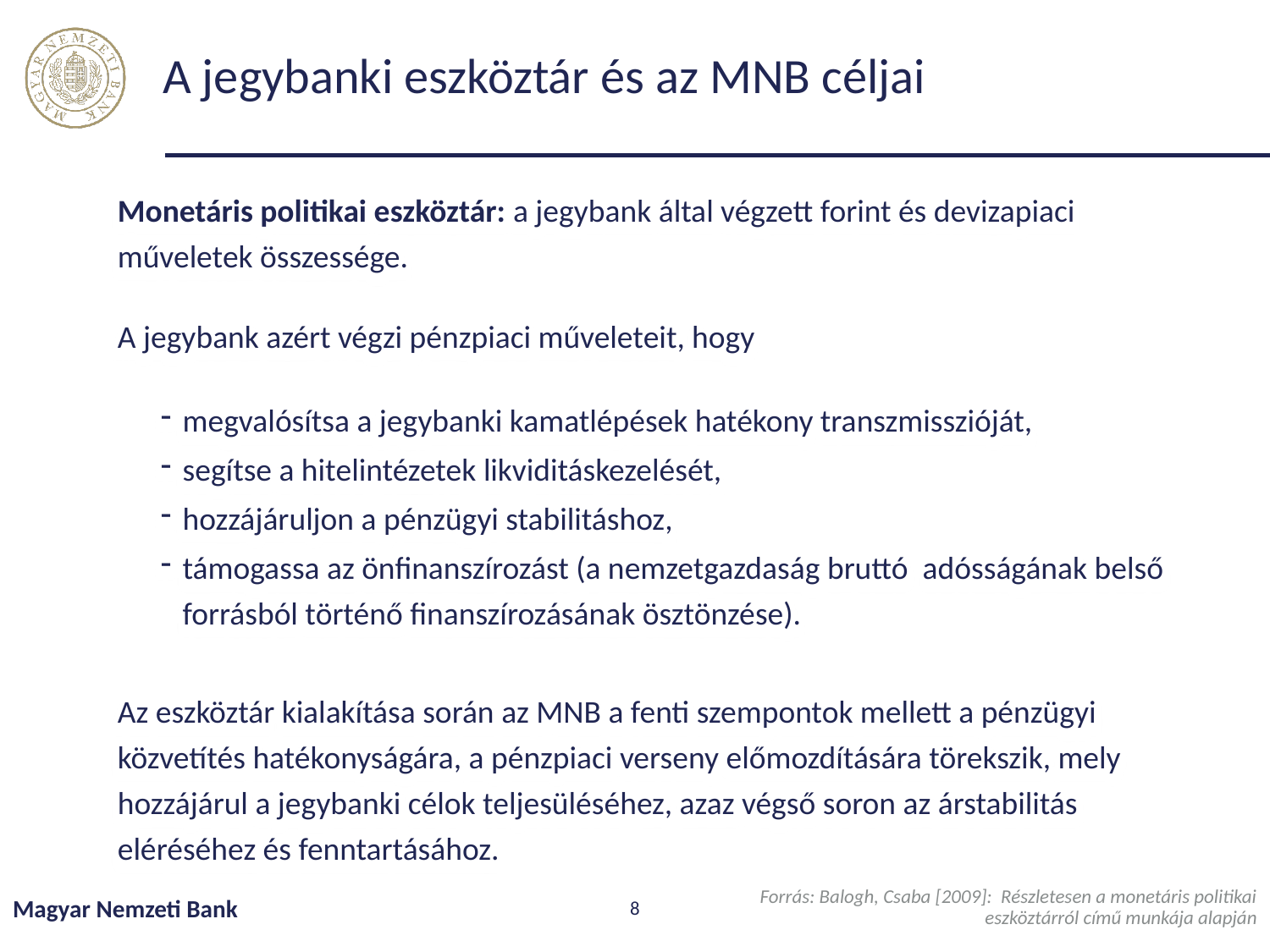

# A jegybanki eszköztár és az MNB céljai
Monetáris politikai eszköztár: a jegybank által végzett forint és devizapiaci műveletek összessége.

A jegybank azért végzi pénzpiaci műveleteit, hogy
megvalósítsa a jegybanki kamatlépések hatékony transzmisszióját,
segítse a hitelintézetek likviditáskezelését,
hozzájáruljon a pénzügyi stabilitáshoz,
támogassa az önfinanszírozást (a nemzetgazdaság bruttó  adósságának belső forrásból történő finanszírozásának ösztönzése).
Az eszköztár kialakítása során az MNB a fenti szempontok mellett a pénzügyi közvetítés hatékonyságára, a pénzpiaci verseny előmozdítására törekszik, mely hozzájárul a jegybanki célok teljesüléséhez, azaz végső soron az árstabilitás eléréséhez és fenntartásához.

Forrás: Balogh, Csaba [2009]:  Részletesen a monetáris politikai eszköztárról című munkája alapján
Magyar Nemzeti Bank
8